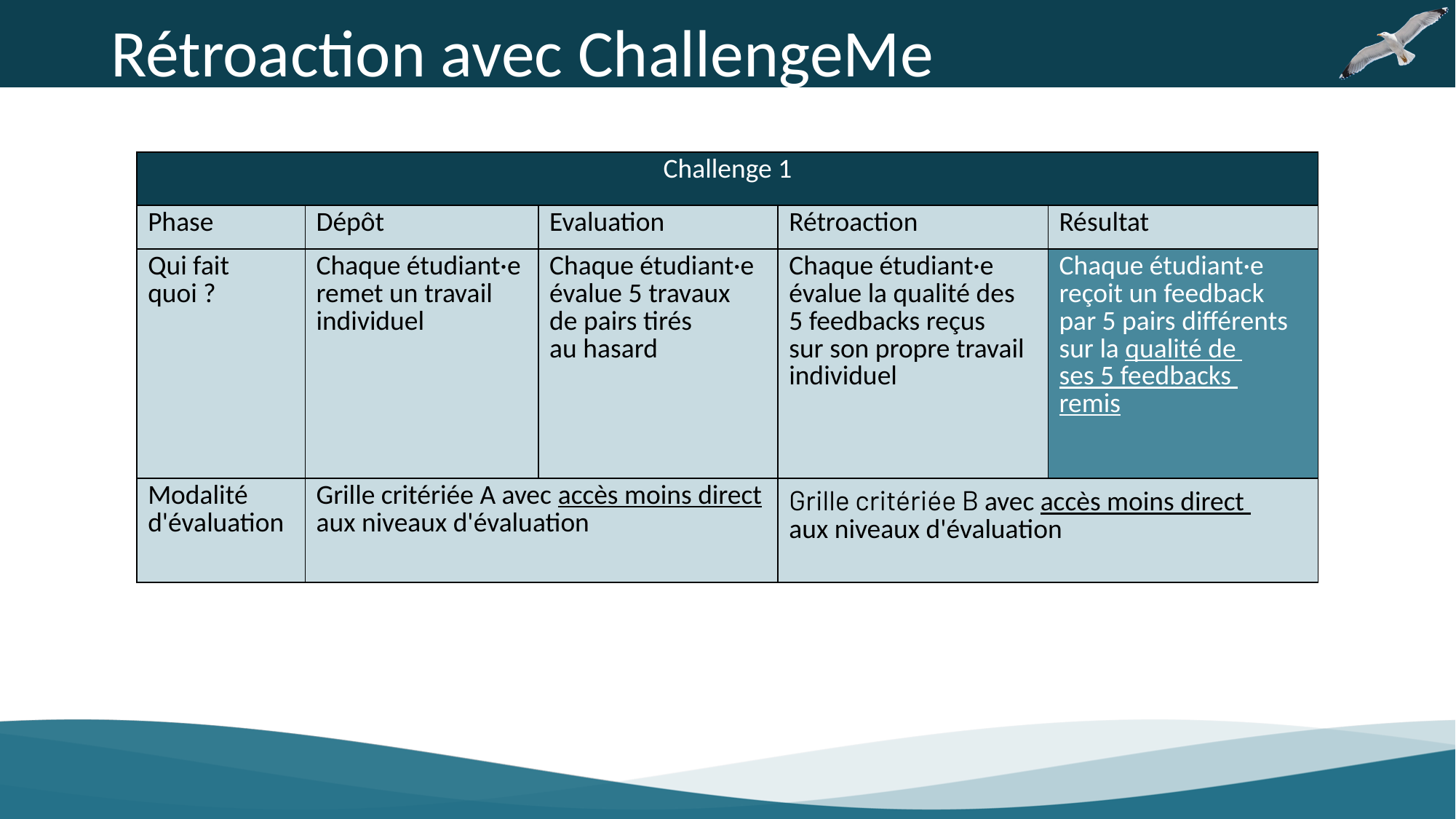

Rétroaction avec ChallengeMe
| Challenge 1 |  |  |  |  |
| --- | --- | --- | --- | --- |
| Phase | Dépôt | Evaluation | Rétroaction | Résultat |
| Qui fait quoi ? | Chaque étudiant·e remet un travail individuel | Chaque étudiant·e évalue 5 travaux de pairs tirés au hasard | Chaque étudiant·e  évalue la qualité des  5 feedbacks reçus sur son propre travail individuel | Chaque étudiant·e reçoit un feedback par 5 pairs différents sur la qualité de ses 5 feedbacks remis |
| Modalité d'évaluation | Grille critériée A avec accès moins direct aux niveaux d'évaluation |  | Grille critériée B avec accès moins direct aux niveaux d'évaluation |  |